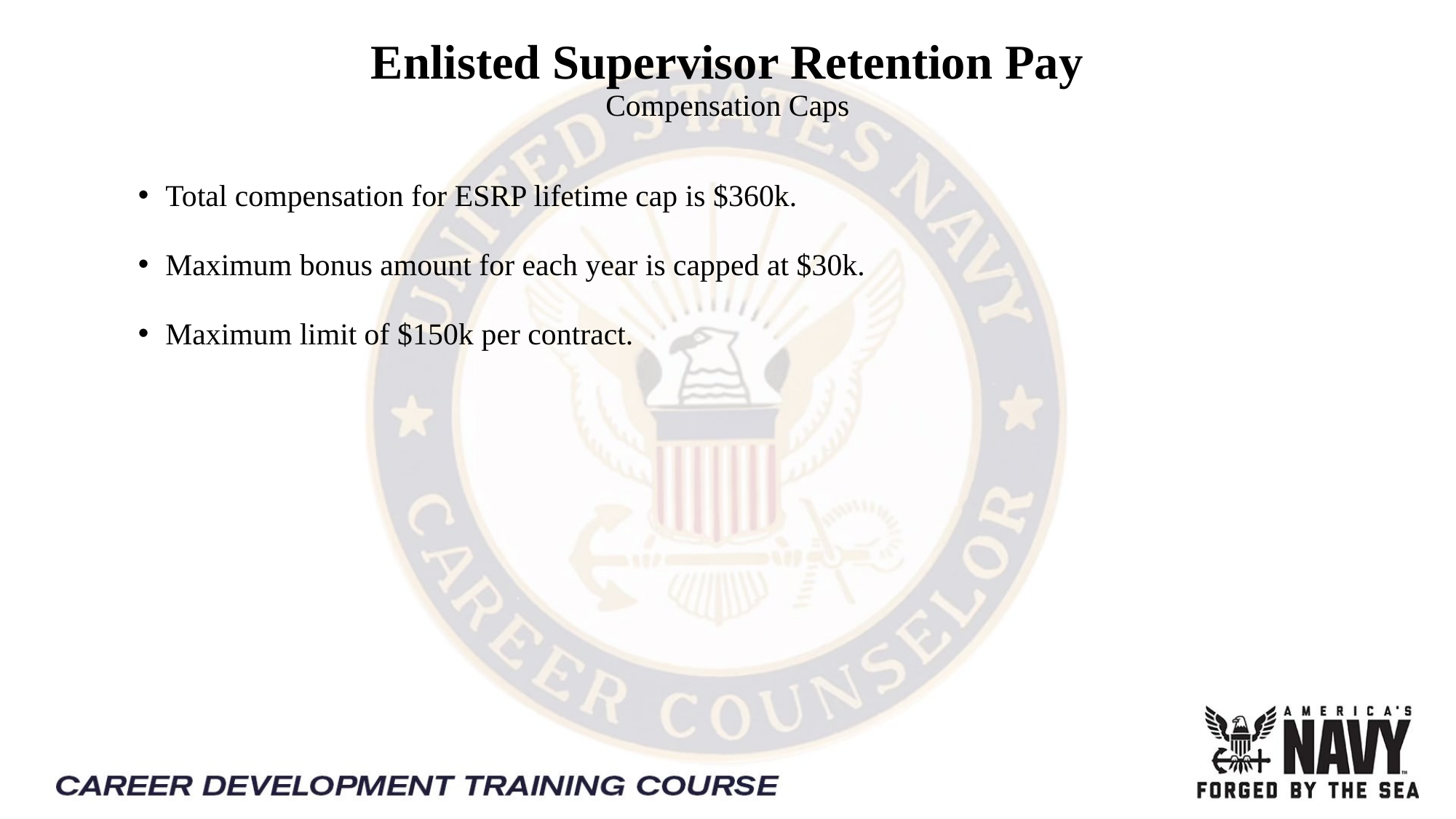

Enlisted Supervisor Retention Pay
Compensation Caps
Total compensation for ESRP lifetime cap is $360k.
Maximum bonus amount for each year is capped at $30k.
Maximum limit of $150k per contract.